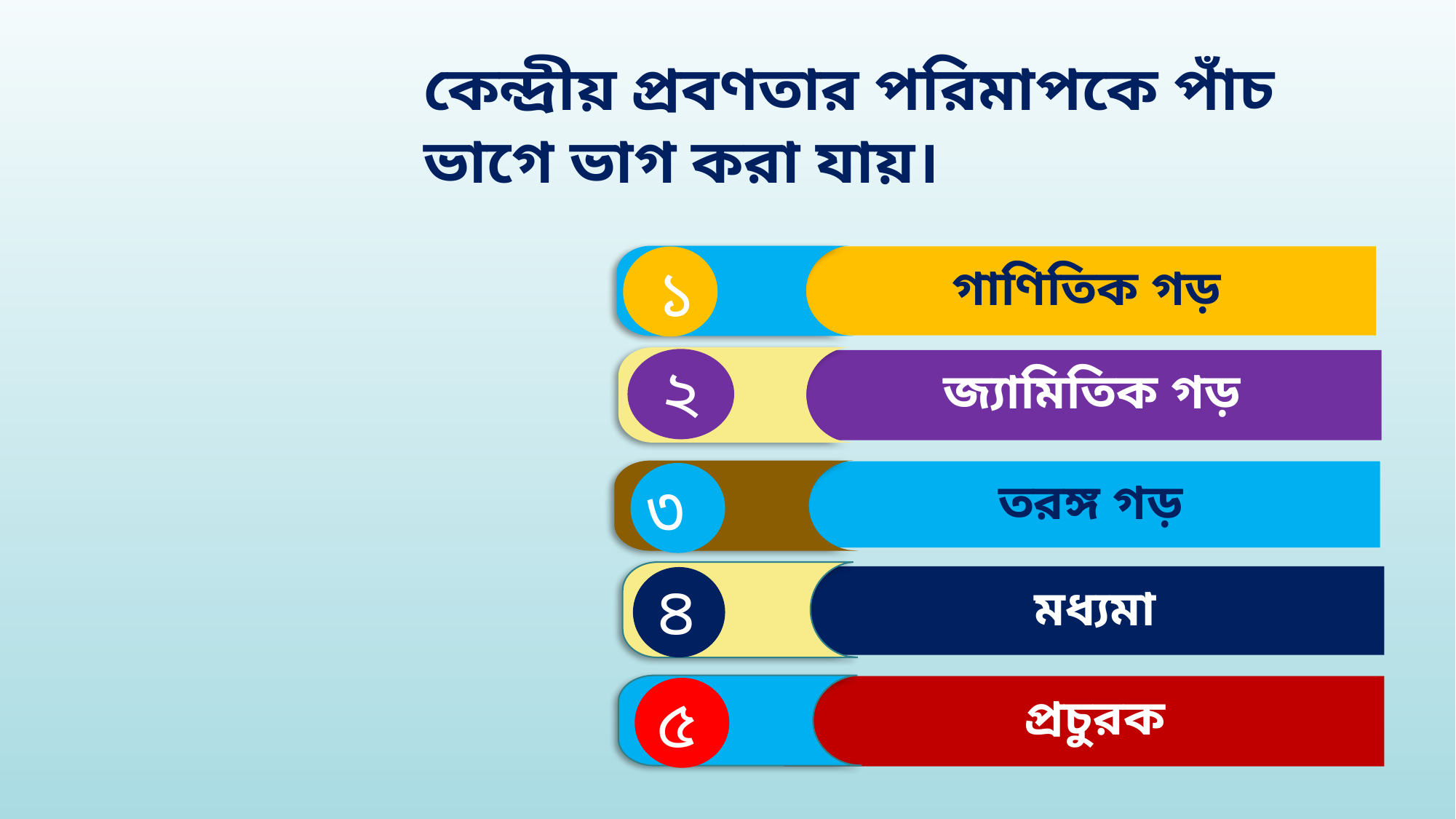

কেন্দ্রীয় প্রবণতার পরিমাপকে পাঁচ ভাগে ভাগ করা যায়।

১

গাণিতিক গড়

২

জ্যামিতিক গড়

৩

তরঙ্গ গড়

৪

মধ্যমা

৫

প্রচুরক